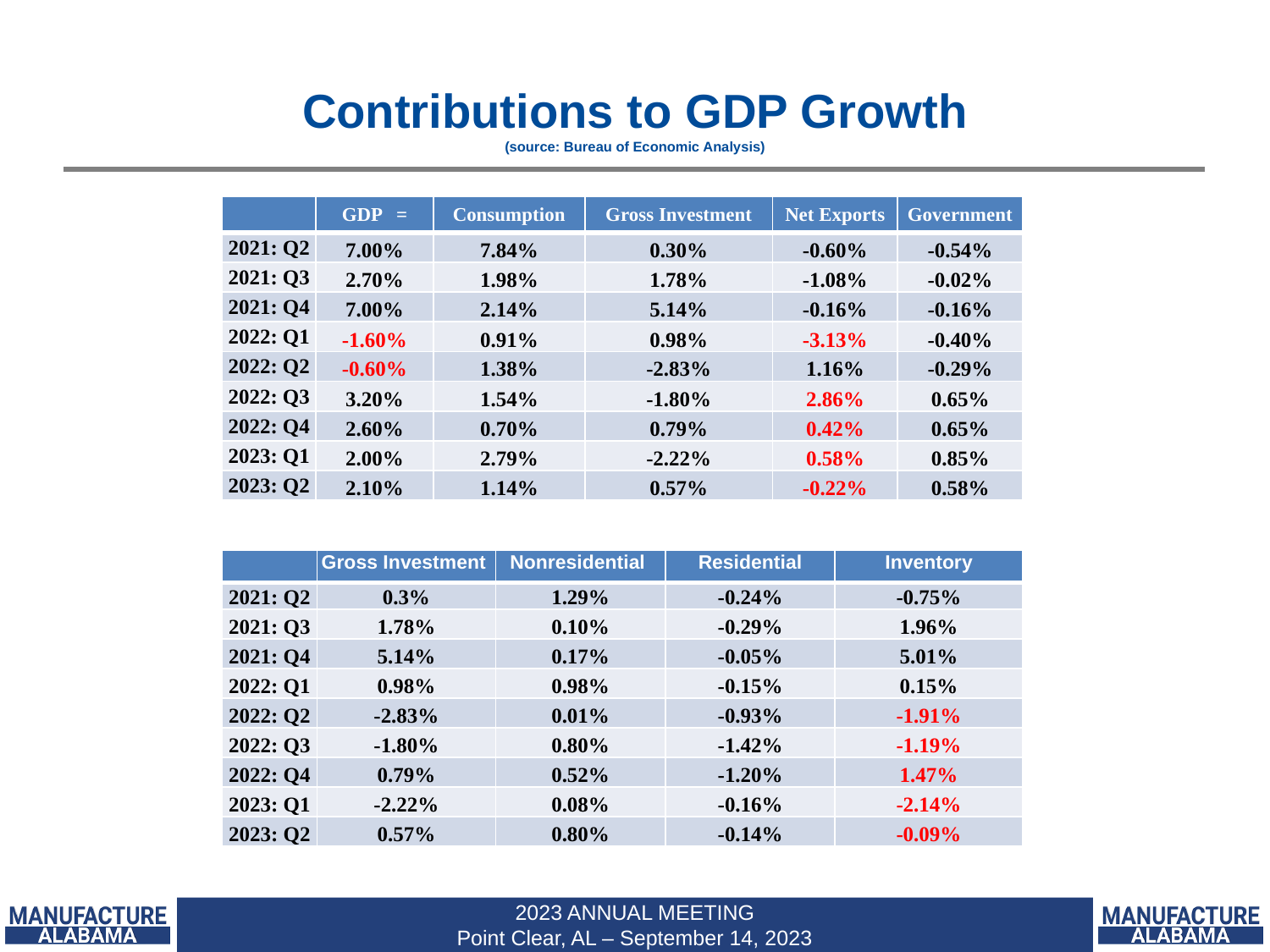

# Contributions to GDP Growth (source: Bureau of Economic Analysis)
|  | GDP = | Consumption | Gross Investment | Net Exports | Government |
| --- | --- | --- | --- | --- | --- |
| 2021: Q2 | 7.00% | 7.84% | 0.30% | -0.60% | -0.54% |
| 2021: Q3 | 2.70% | 1.98% | 1.78% | -1.08% | -0.02% |
| 2021: Q4 | 7.00% | 2.14% | 5.14% | -0.16% | -0.16% |
| 2022: Q1 | -1.60% | 0.91% | 0.98% | -3.13% | -0.40% |
| 2022: Q2 | -0.60% | 1.38% | -2.83% | 1.16% | -0.29% |
| 2022: Q3 | 3.20% | 1.54% | -1.80% | 2.86% | 0.65% |
| 2022: Q4 | 2.60% | 0.70% | 0.79% | 0.42% | 0.65% |
| 2023: Q1 | 2.00% | 2.79% | -2.22% | 0.58% | 0.85% |
| 2023: Q2 | 2.10% | 1.14% | 0.57% | -0.22% | 0.58% |
|  | Gross Investment | Nonresidential | Residential | Inventory |
| --- | --- | --- | --- | --- |
| 2021: Q2 | 0.3% | 1.29% | -0.24% | -0.75% |
| 2021: Q3 | 1.78% | 0.10% | -0.29% | 1.96% |
| 2021: Q4 | 5.14% | 0.17% | -0.05% | 5.01% |
| 2022: Q1 | 0.98% | 0.98% | -0.15% | 0.15% |
| 2022: Q2 | -2.83% | 0.01% | -0.93% | -1.91% |
| 2022: Q3 | -1.80% | 0.80% | -1.42% | -1.19% |
| 2022: Q4 | 0.79% | 0.52% | -1.20% | 1.47% |
| 2023: Q1 | -2.22% | 0.08% | -0.16% | -2.14% |
| 2023: Q2 | 0.57% | 0.80% | -0.14% | -0.09% |